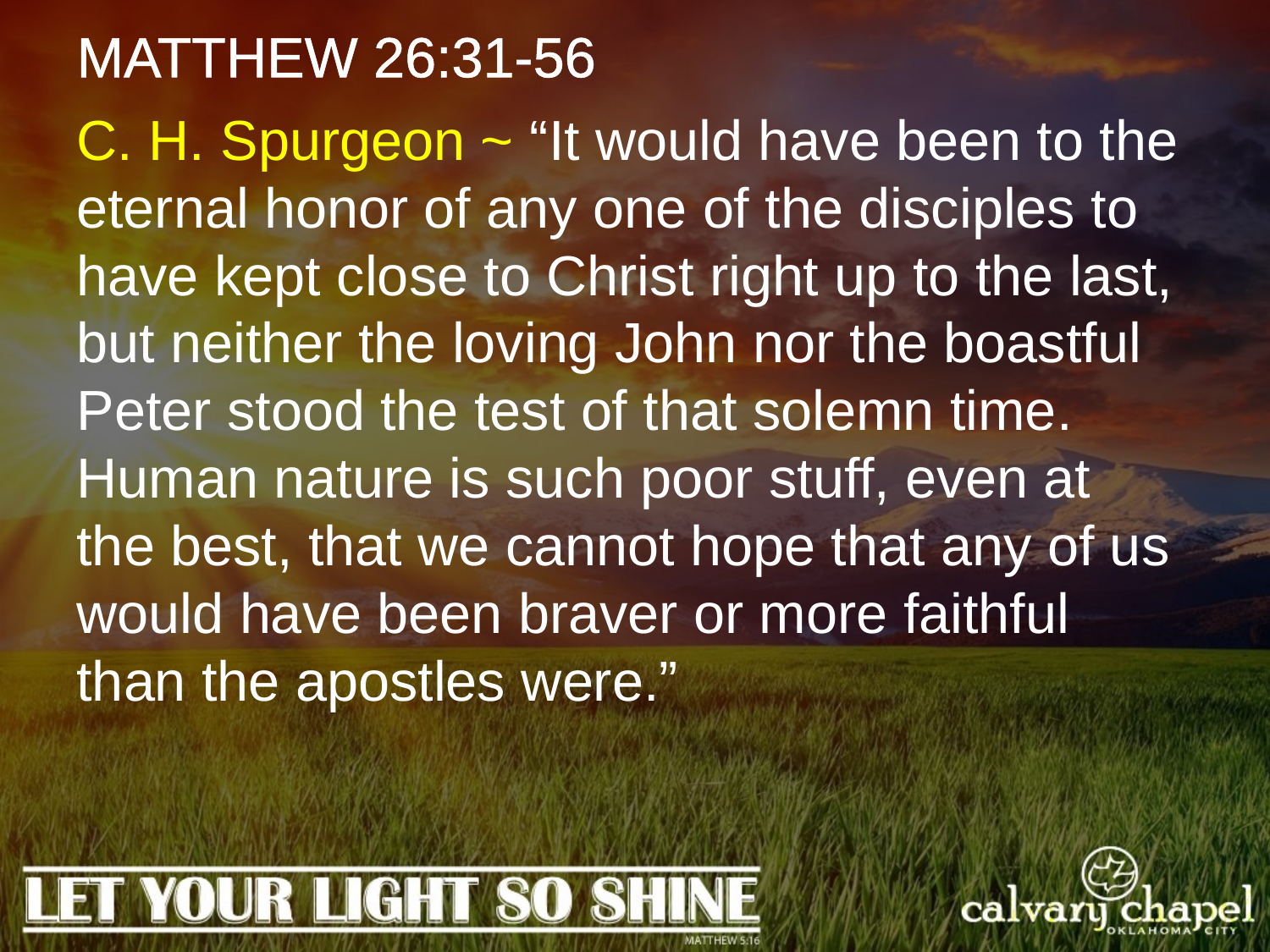

MATTHEW 26:31-56
C. H. Spurgeon ~ “It would have been to the eternal honor of any one of the disciples to have kept close to Christ right up to the last, but neither the loving John nor the boastful Peter stood the test of that solemn time. Human nature is such poor stuff, even at the best, that we cannot hope that any of us would have been braver or more faithful than the apostles were.”